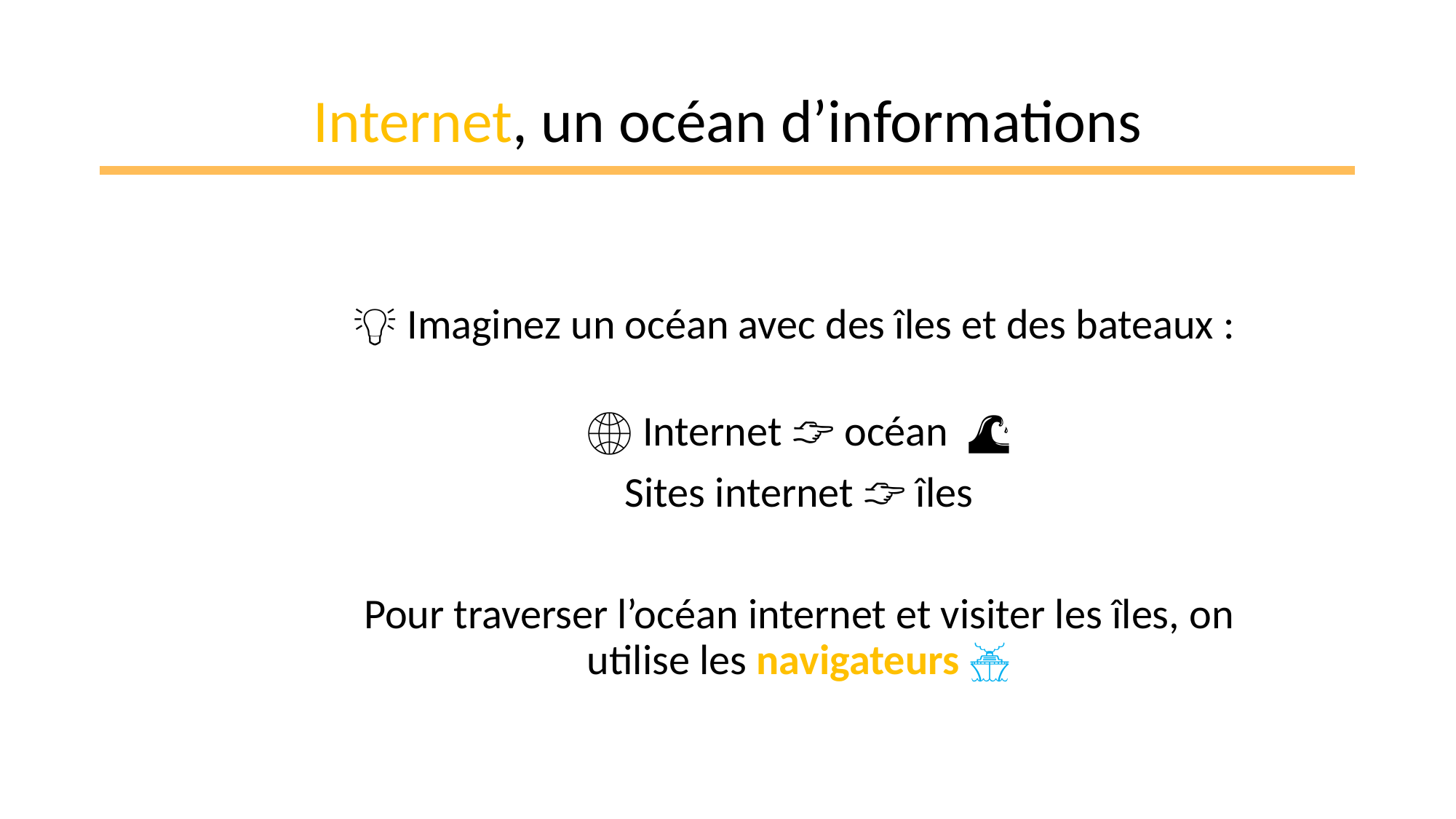

# Internet, un océan d’informations
💡 Imaginez un océan avec des îles et des bateaux :
🌐 Internet 👉 océan  🌊
Sites internet 👉 îles

Pour traverser l’océan internet et visiter les îles, on utilise les navigateurs 🚢